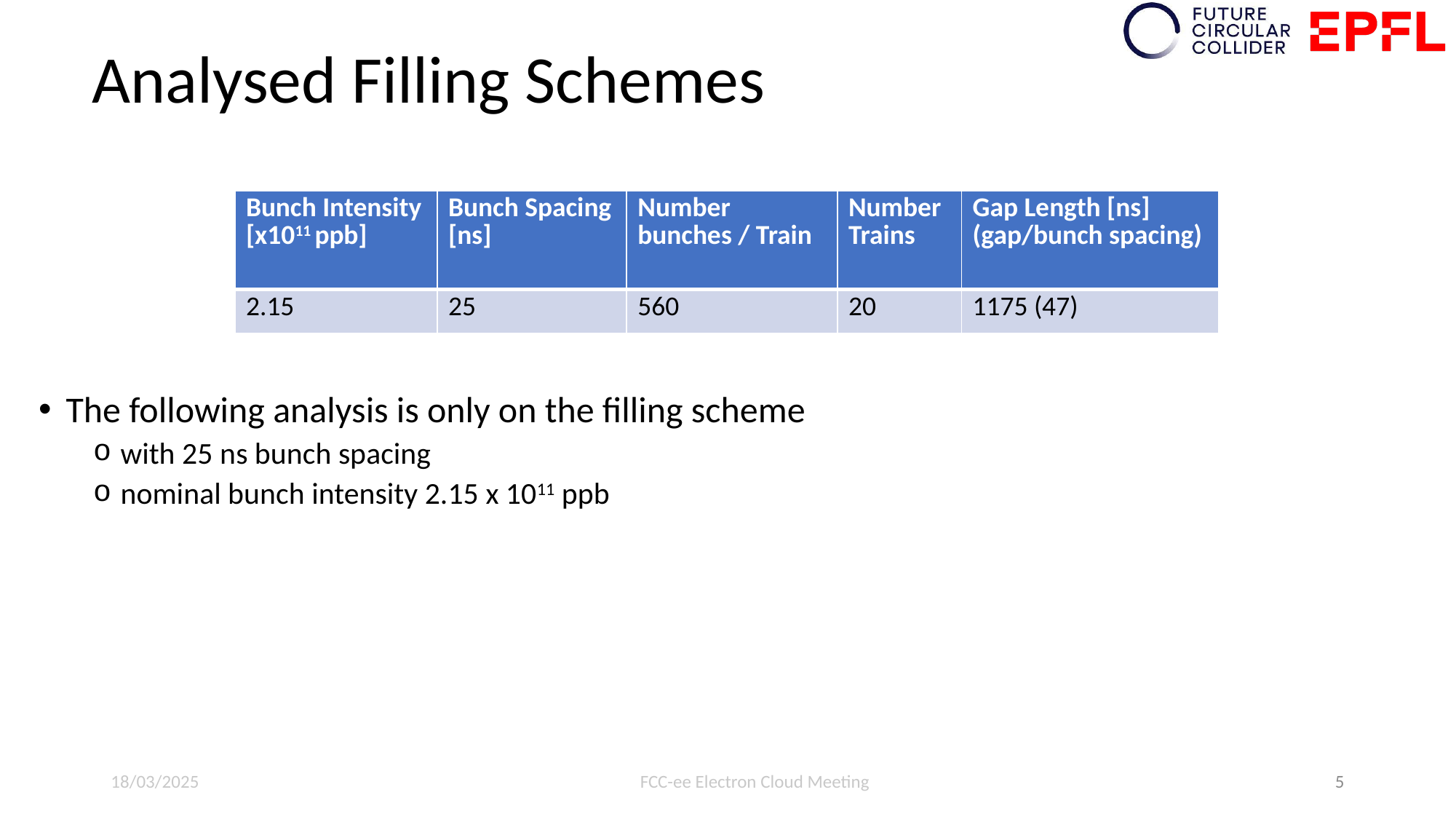

# Analysed Filling Schemes

| Bunch Intensity [x1011 ppb] | Bunch Spacing [ns] | Number bunches / Train | Number Trains | Gap Length [ns] (gap/bunch spacing) |
| --- | --- | --- | --- | --- |
| 2.15 | 25 | 560 | 20 | 1175 (47) |
The following analysis is only on the filling scheme
with 25 ns bunch spacing
nominal bunch intensity 2.15 x 1011 ppb

18/03/2025
FCC-ee Electron Cloud Meeting
5